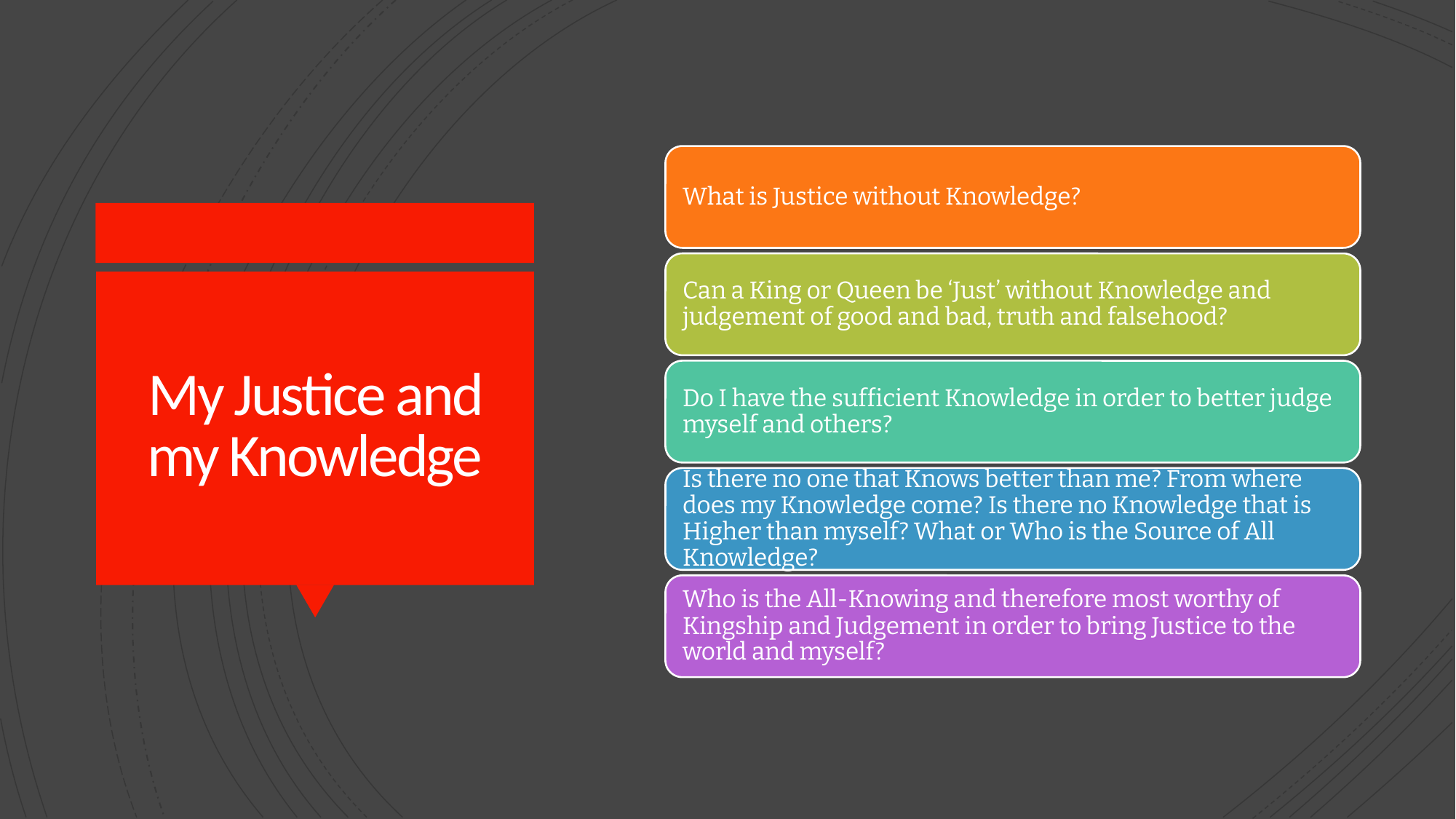

What is Justice without Knowledge?
Can a King or Queen be ‘Just’ without Knowledge and judgement of good and bad, truth and falsehood?
Do I have the sufficient Knowledge in order to better judge myself and others?
Is there no one that Knows better than me? From where does my Knowledge come? Is there no Knowledge that is Higher than myself? What or Who is the Source of All Knowledge?
Who is the All-Knowing and therefore most worthy of Kingship and Judgement in order to bring Justice to the world and myself?
# My Justice and my Knowledge